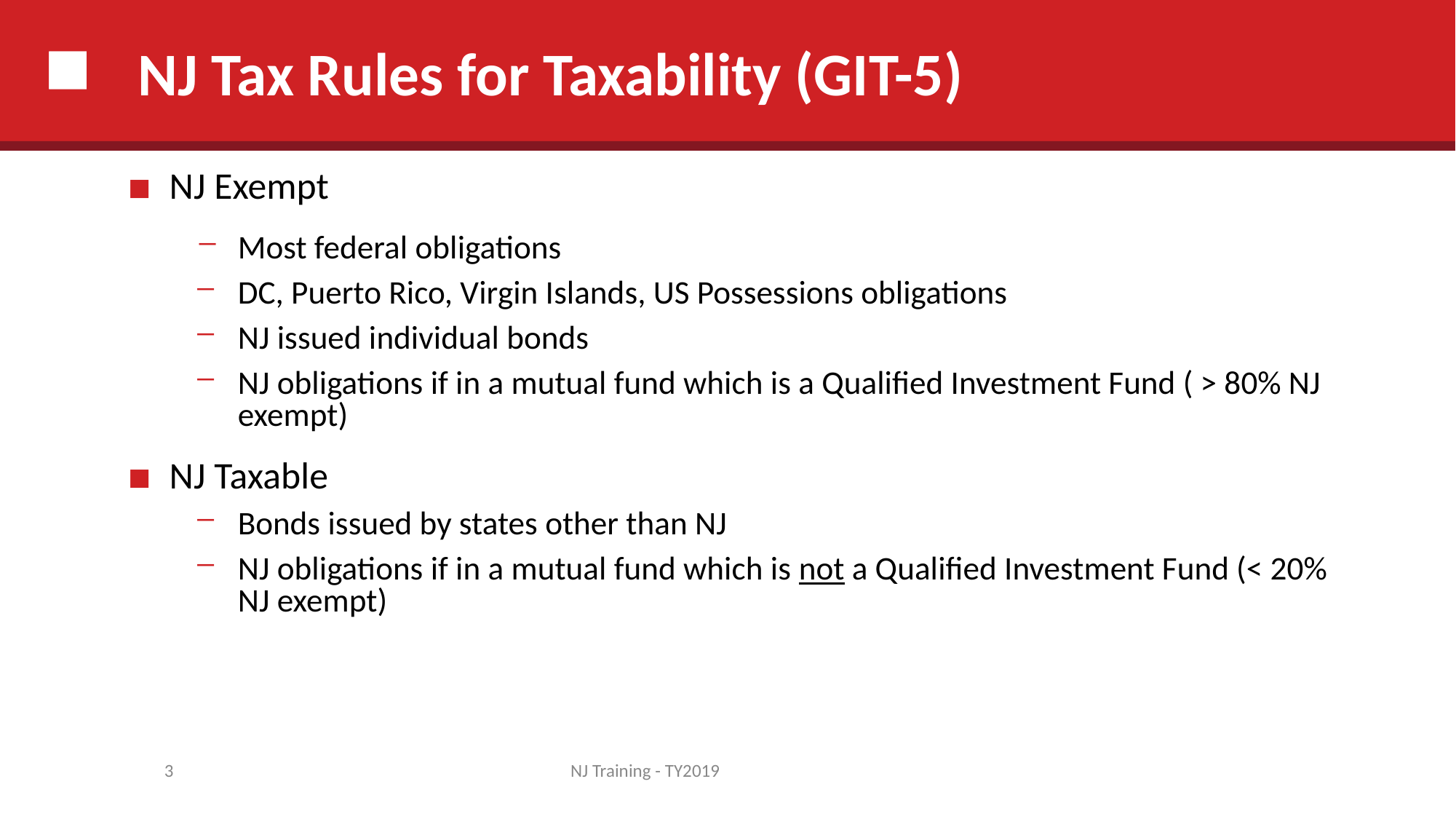

# NJ Tax Rules for Taxability (GIT-5)
NJ Exempt
Most federal obligations
DC, Puerto Rico, Virgin Islands, US Possessions obligations
NJ issued individual bonds
NJ obligations if in a mutual fund which is a Qualified Investment Fund ( > 80% NJ exempt)
NJ Taxable
Bonds issued by states other than NJ
NJ obligations if in a mutual fund which is not a Qualified Investment Fund (< 20% NJ exempt)

3
NJ Training - TY2019